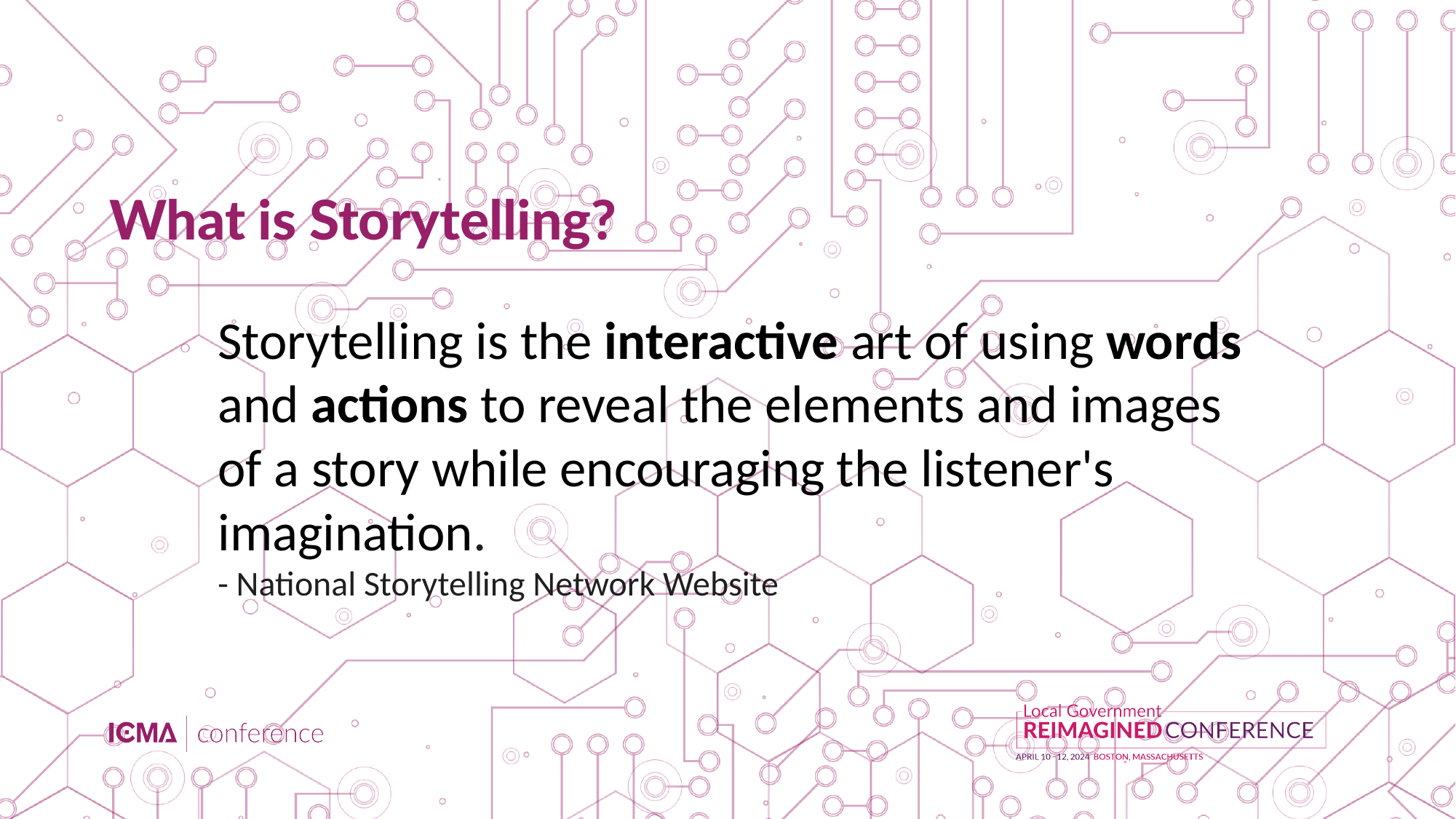

# What is Storytelling?
Storytelling is the interactive art of using words and actions to reveal the elements and images of a story while encouraging the listener's imagination.
- National Storytelling Network Website